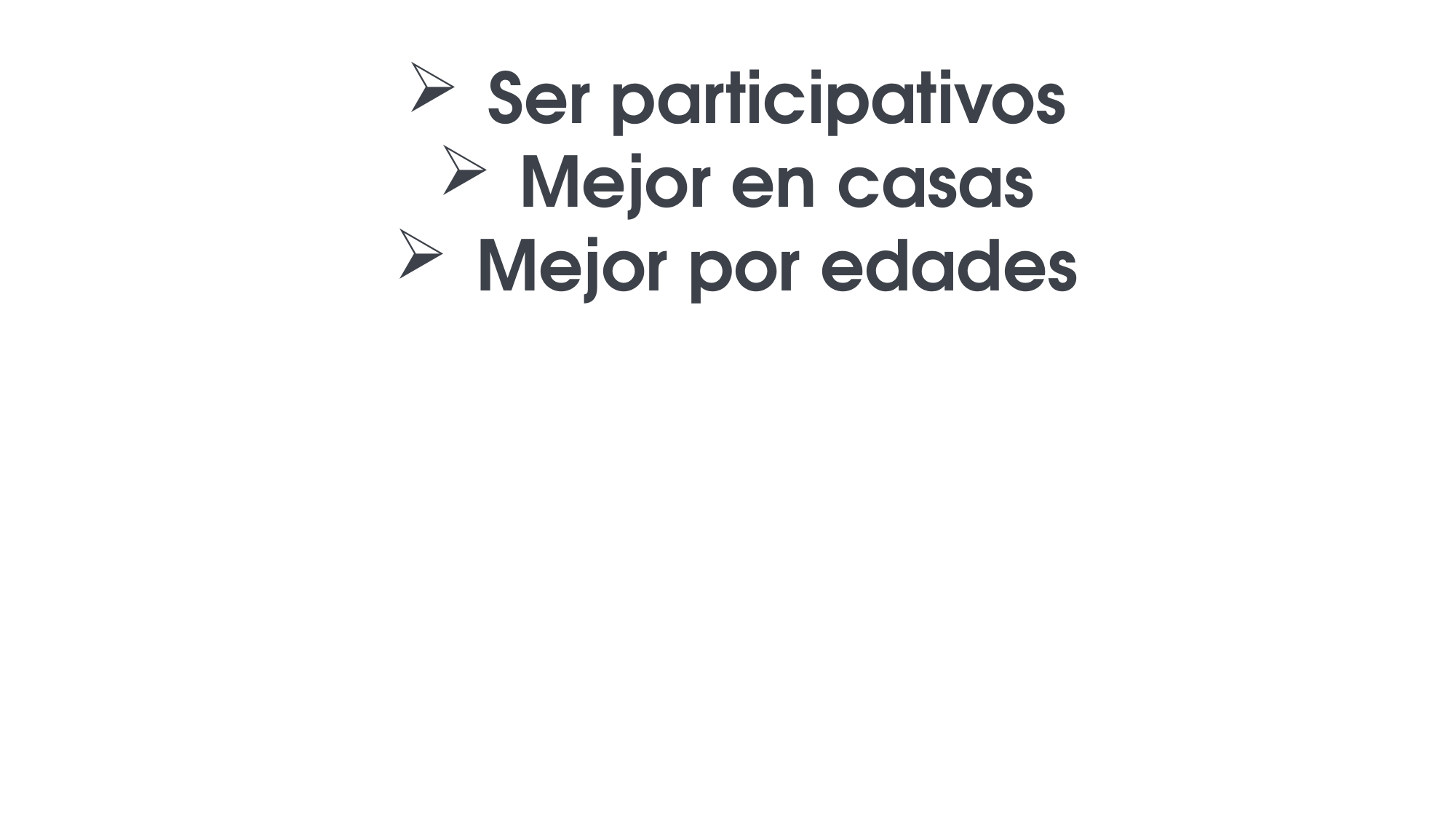

Ser participativos
Mejor en casas
Mejor por edades